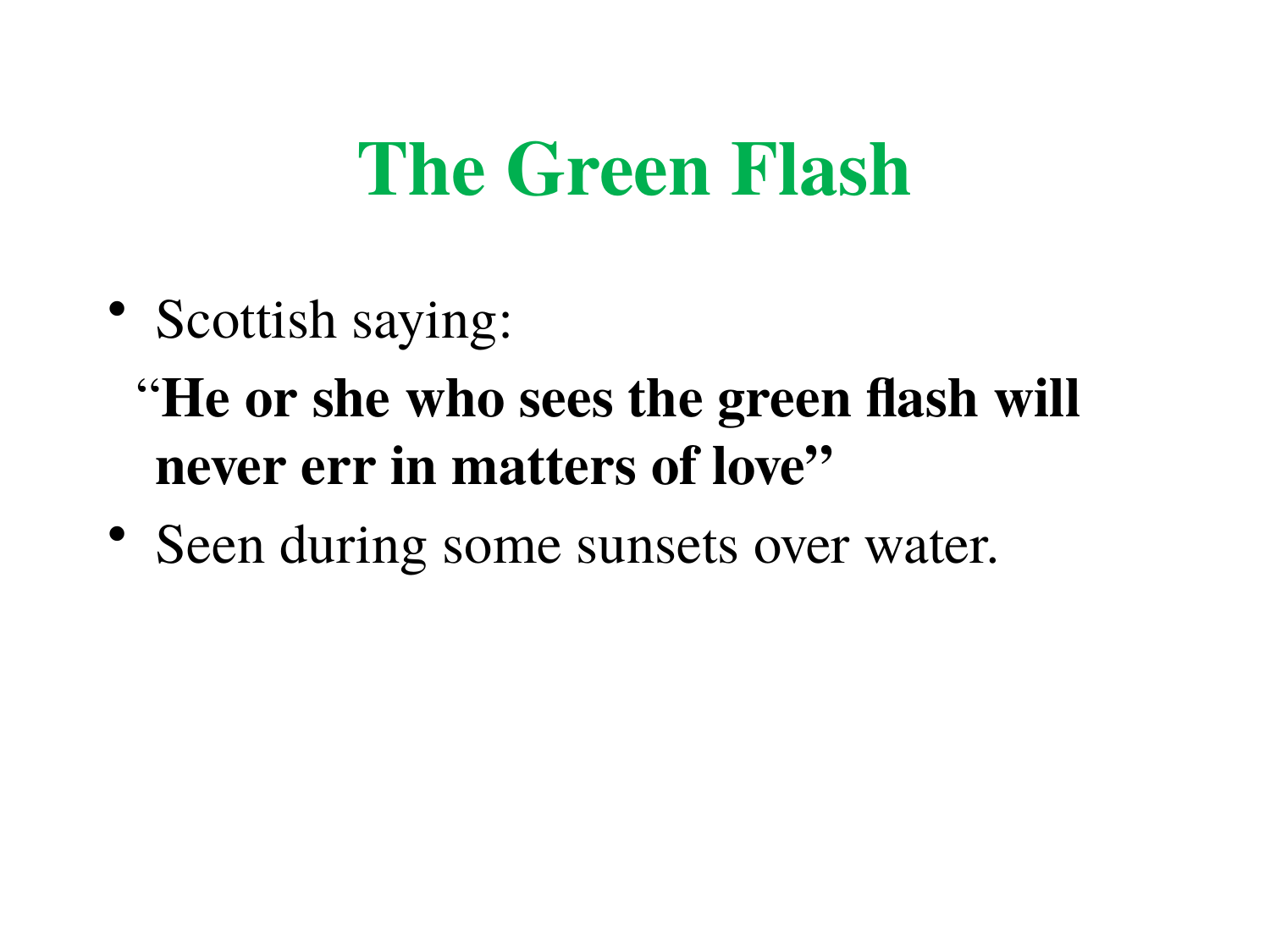

# The Green Flash
Scottish saying:
  “He or she who sees the green flash will never err in matters of love”
Seen during some sunsets over water.